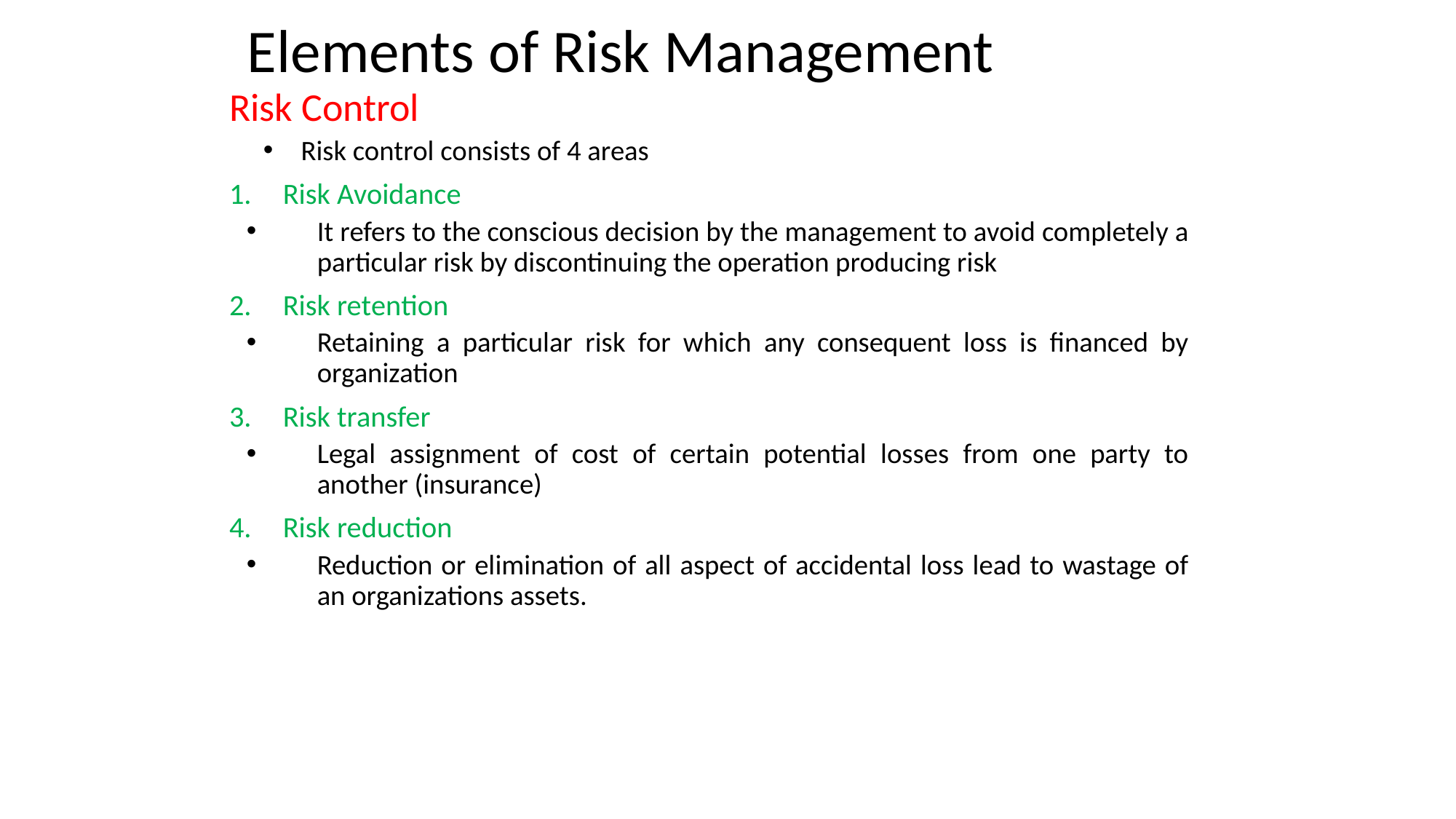

# Elements of Risk Management
Risk Control
Risk control consists of 4 areas
Risk Avoidance
It refers to the conscious decision by the management to avoid completely a particular risk by discontinuing the operation producing risk
Risk retention
Retaining a particular risk for which any consequent loss is financed by organization
Risk transfer
Legal assignment of cost of certain potential losses from one party to another (insurance)
Risk reduction
Reduction or elimination of all aspect of accidental loss lead to wastage of an organizations assets.